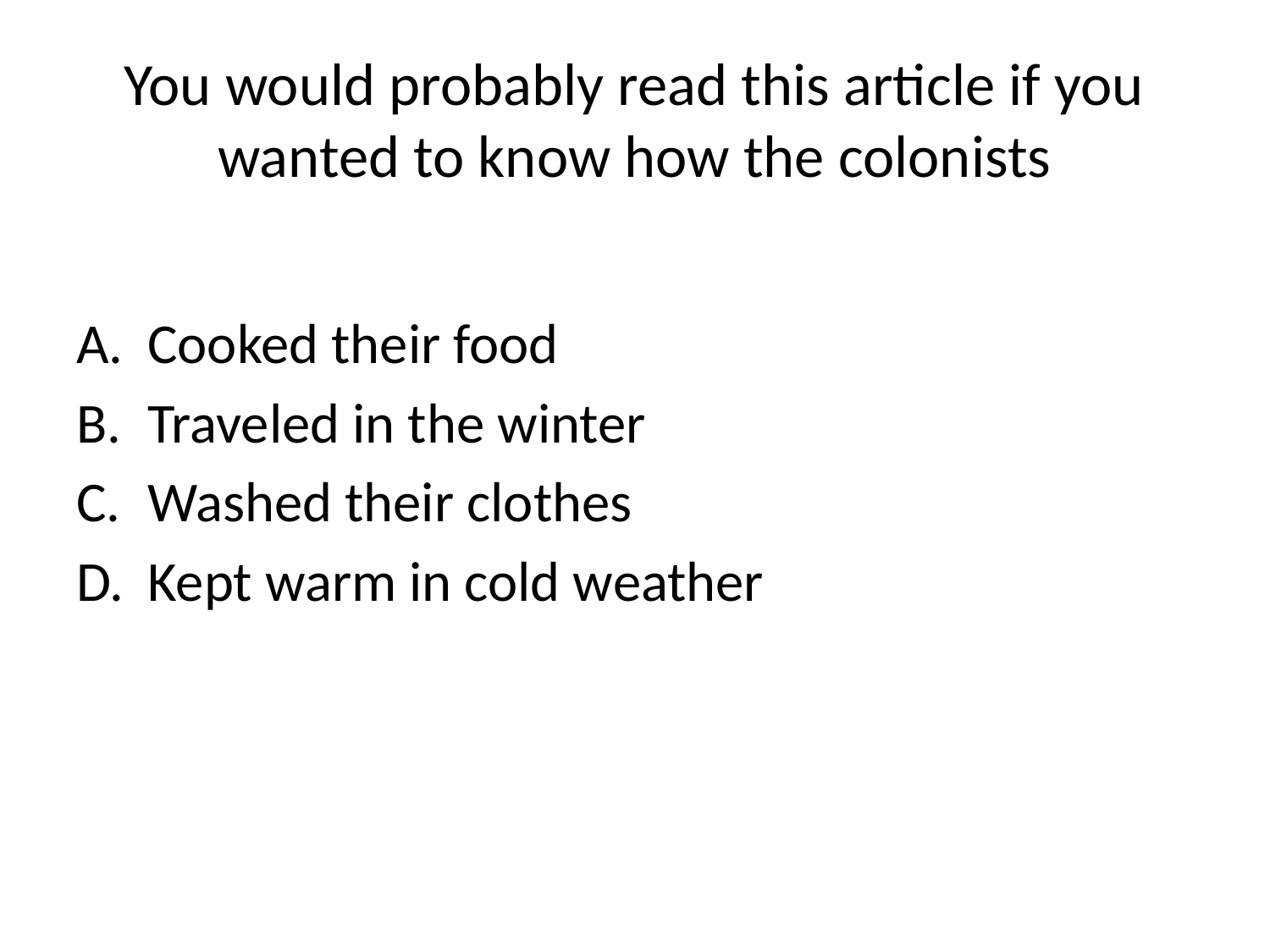

# You would probably read this article if you wanted to know how the colonists

Cooked their food
Traveled in the winter
Washed their clothes
Kept warm in cold weather